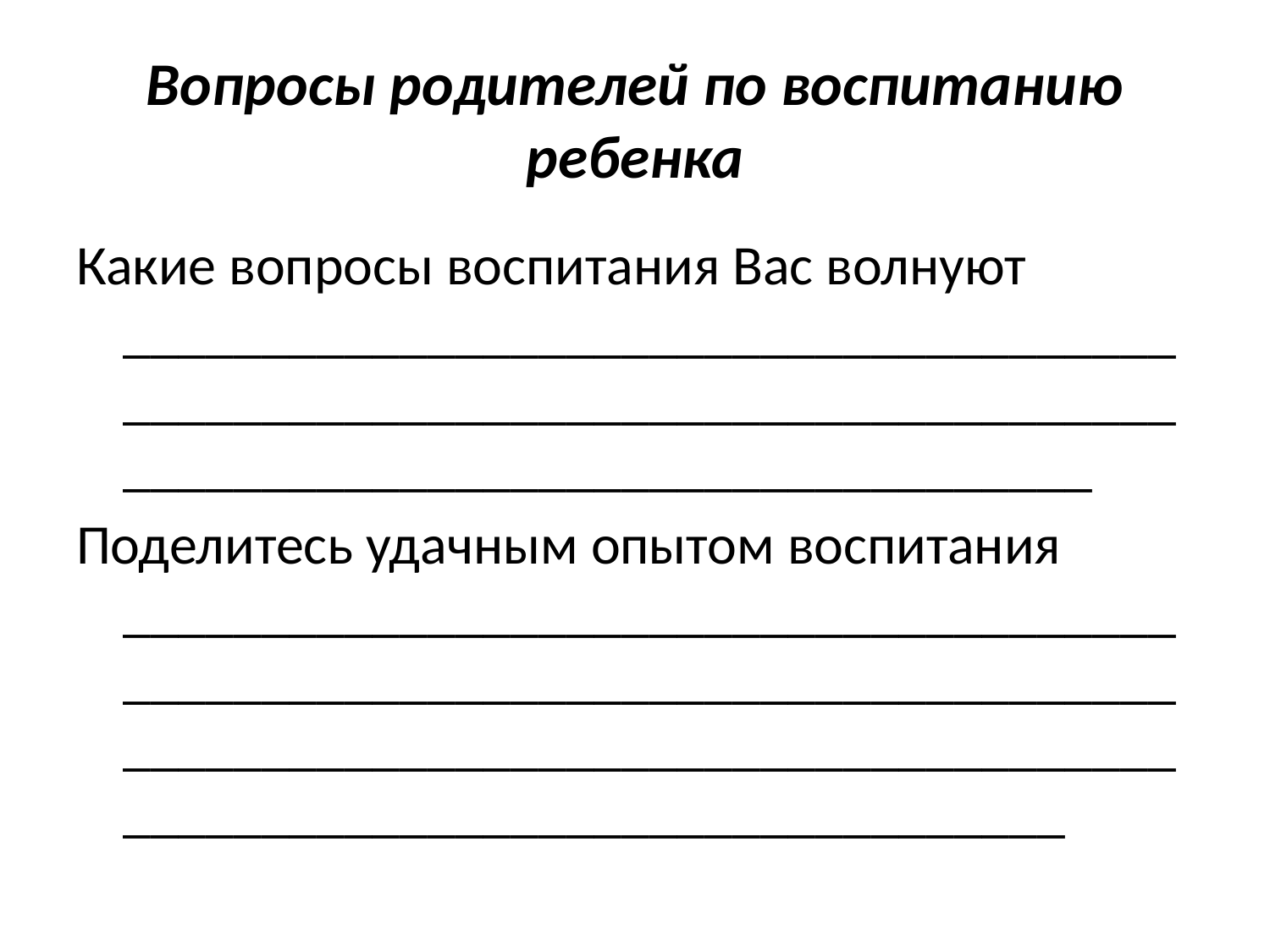

# Вопросы родителей по воспитанию ребенка
Какие вопросы воспитания Вас волнуют _______________________________________________________________________________________________________________
Поделитесь удачным опытом воспитания ____________________________________________________________________________________________________________________________________________________